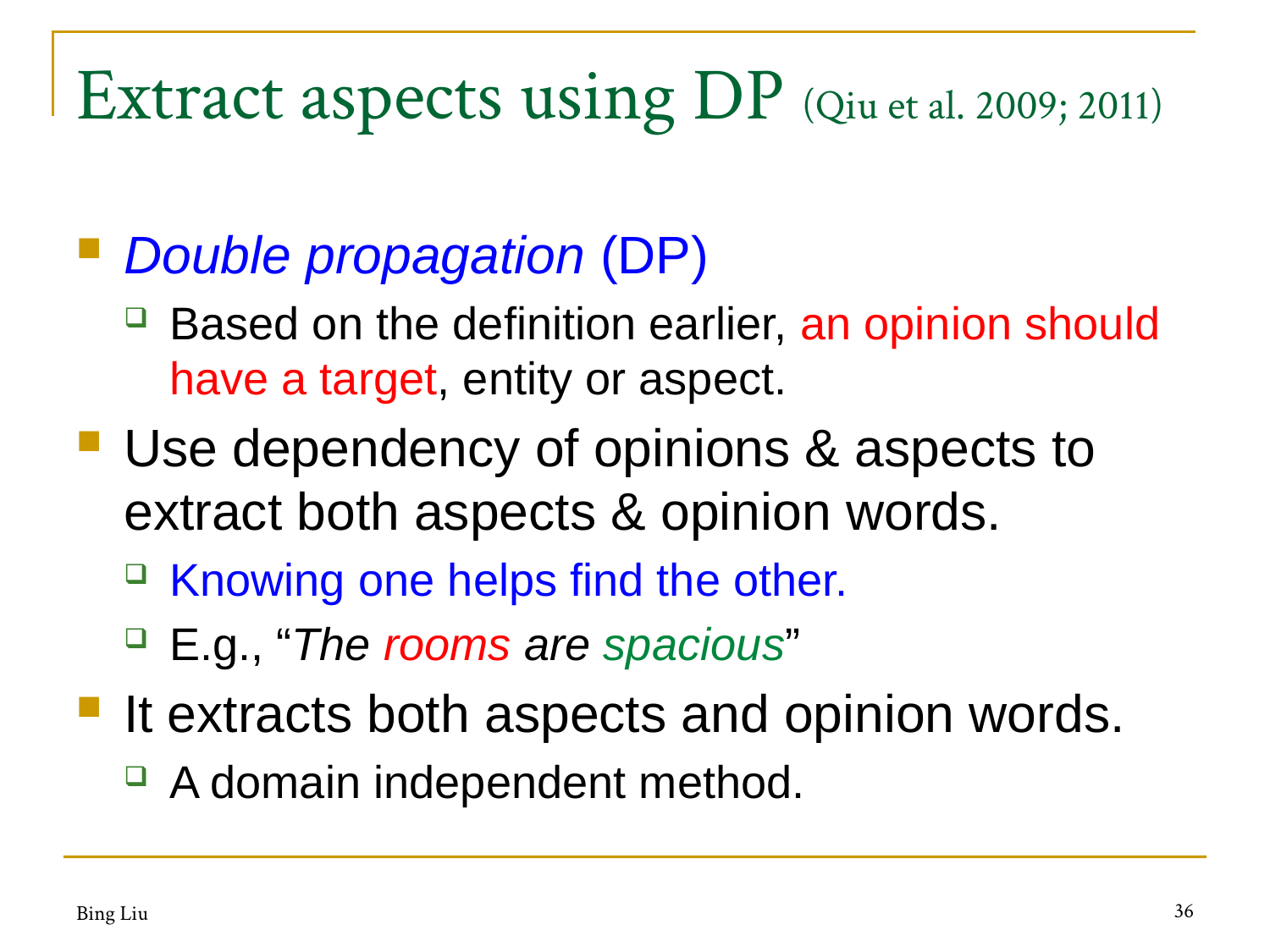

# Extract aspects using DP (Qiu et al. 2009; 2011)
Double propagation (DP)
Based on the definition earlier, an opinion should have a target, entity or aspect.
Use dependency of opinions & aspects to extract both aspects & opinion words.
Knowing one helps find the other.
E.g., “The rooms are spacious”
It extracts both aspects and opinion words.
A domain independent method.

36
Bing Liu